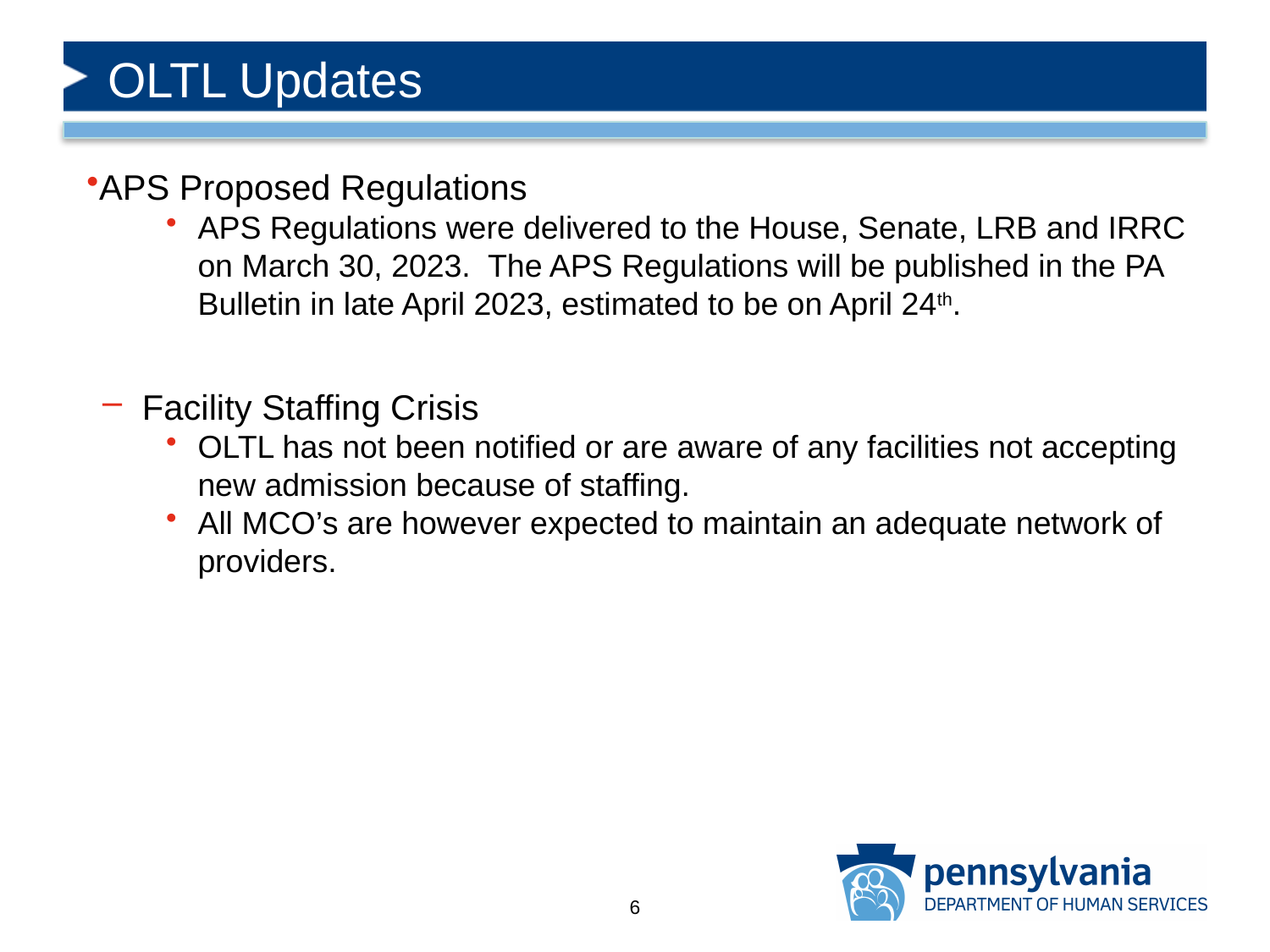

# OLTL Updates
APS Proposed Regulations
APS Regulations were delivered to the House, Senate, LRB and IRRC on March 30, 2023.  The APS Regulations will be published in the PA Bulletin in late April 2023, estimated to be on April 24th.

Facility Staffing Crisis
OLTL has not been notified or are aware of any facilities not accepting new admission because of staffing.
All MCO’s are however expected to maintain an adequate network of providers.

6